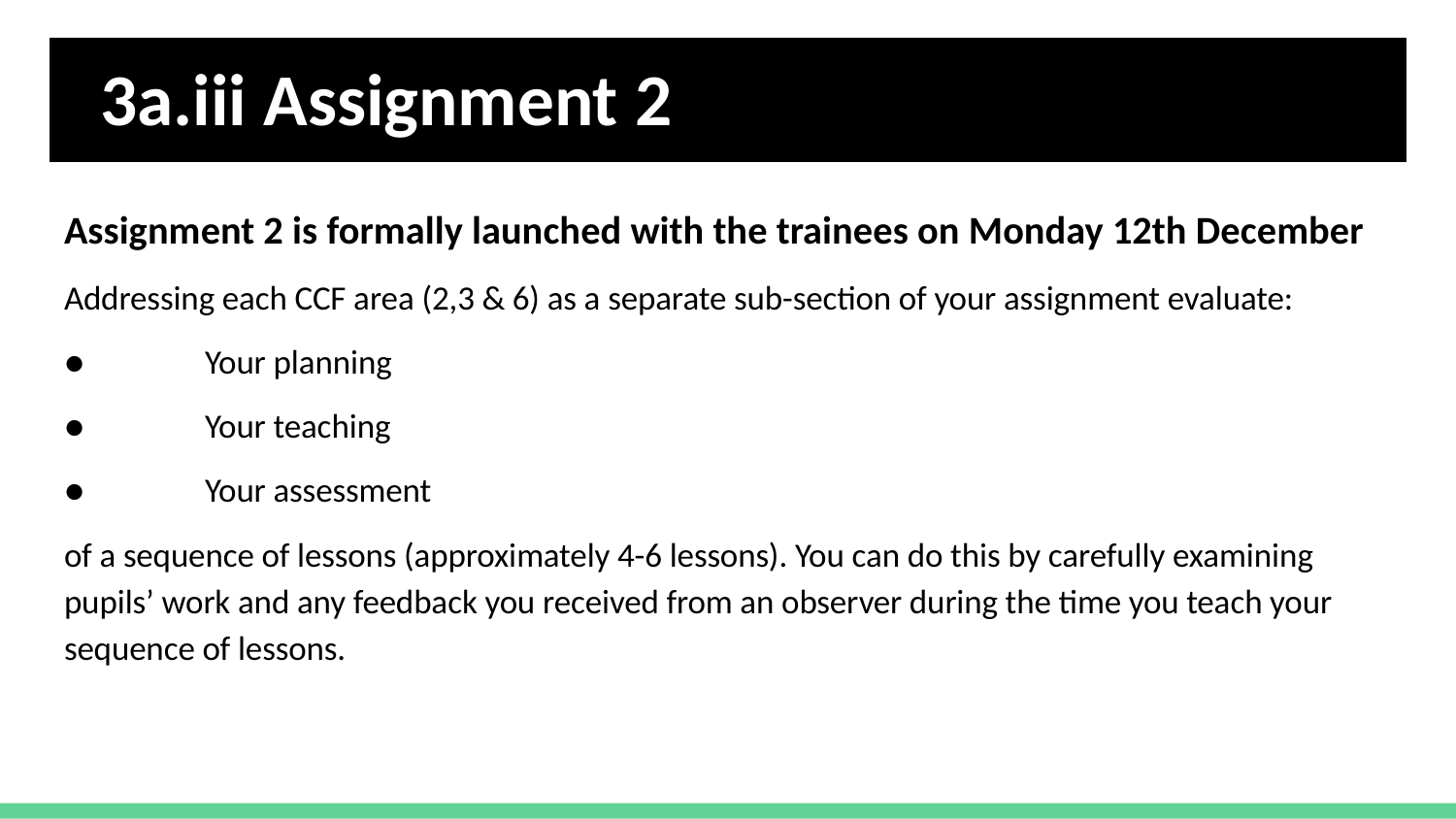

# 3a.iii Assignment 2
Assignment 2 is formally launched with the trainees on Monday 12th December
Addressing each CCF area (2,3 & 6) as a separate sub-section of your assignment evaluate:
●   	Your planning
●   	Your teaching
●   	Your assessment
of a sequence of lessons (approximately 4-6 lessons). You can do this by carefully examining pupils’ work and any feedback you received from an observer during the time you teach your sequence of lessons.